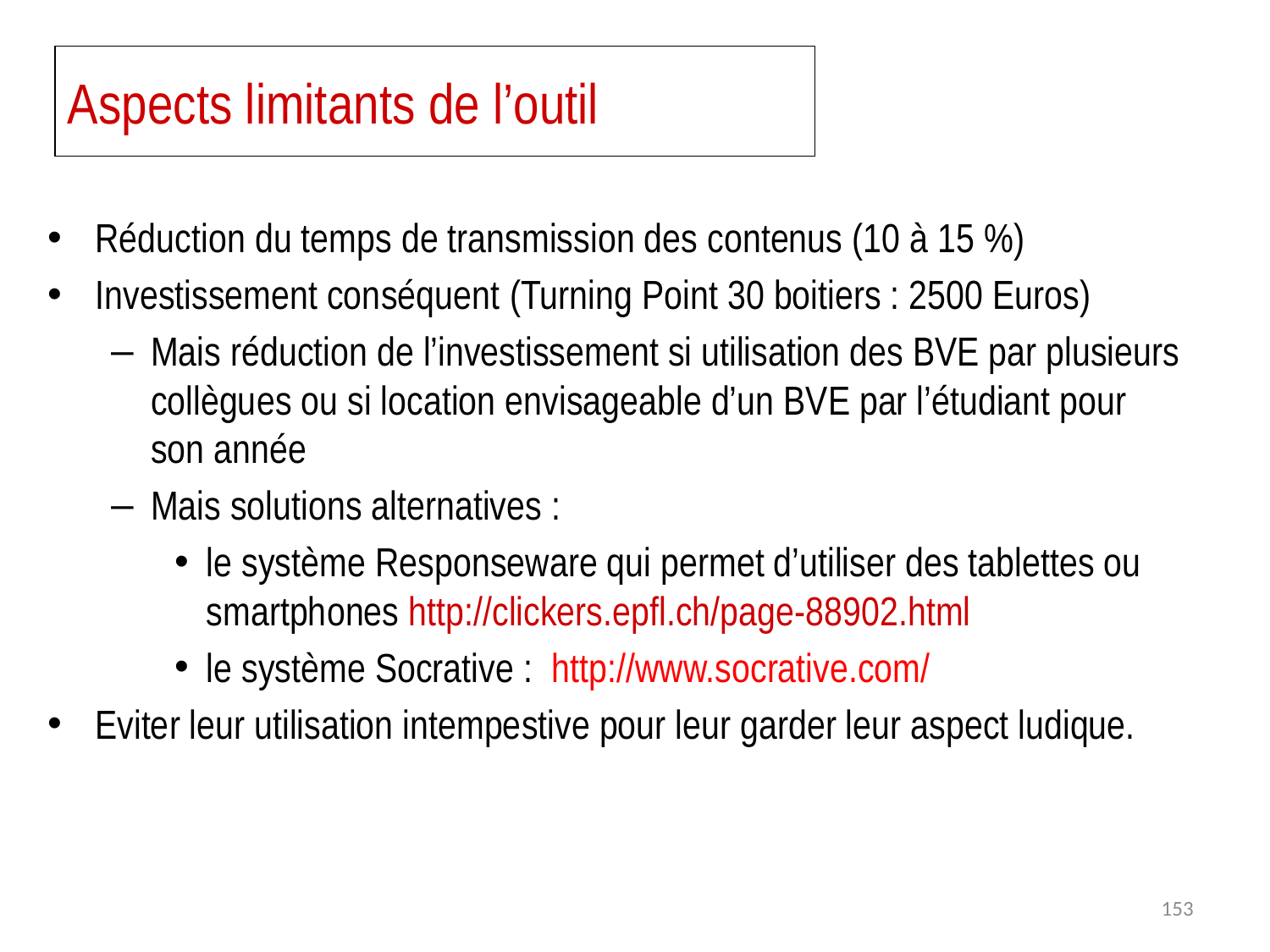

# Aspects limitants de l’outil
Réduction du temps de transmission des contenus (10 à 15 %)
Investissement conséquent (Turning Point 30 boitiers : 2500 Euros)
Mais réduction de l’investissement si utilisation des BVE par plusieurs collègues ou si location envisageable d’un BVE par l’étudiant pour son année
Mais solutions alternatives :
le système Responseware qui permet d’utiliser des tablettes ou smartphones http://clickers.epfl.ch/page-88902.html
le système Socrative :  http://www.socrative.com/
Eviter leur utilisation intempestive pour leur garder leur aspect ludique.

153